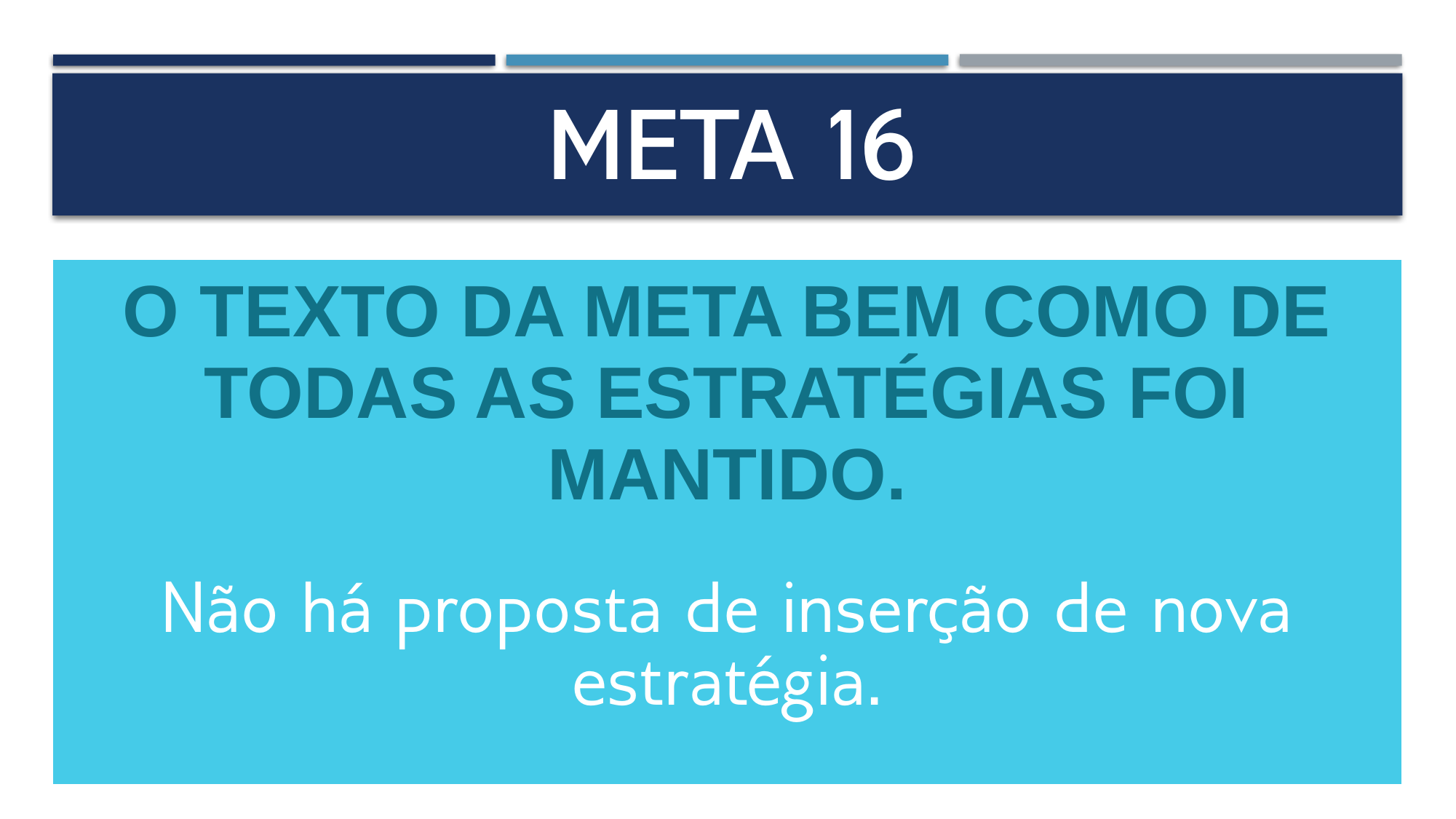

# Meta 16
| O TEXTO DA META BEM COMO DE TODAS AS ESTRATÉGIAS FOI MANTIDO. |
| --- |
| Não há proposta de inserção de nova estratégia. |